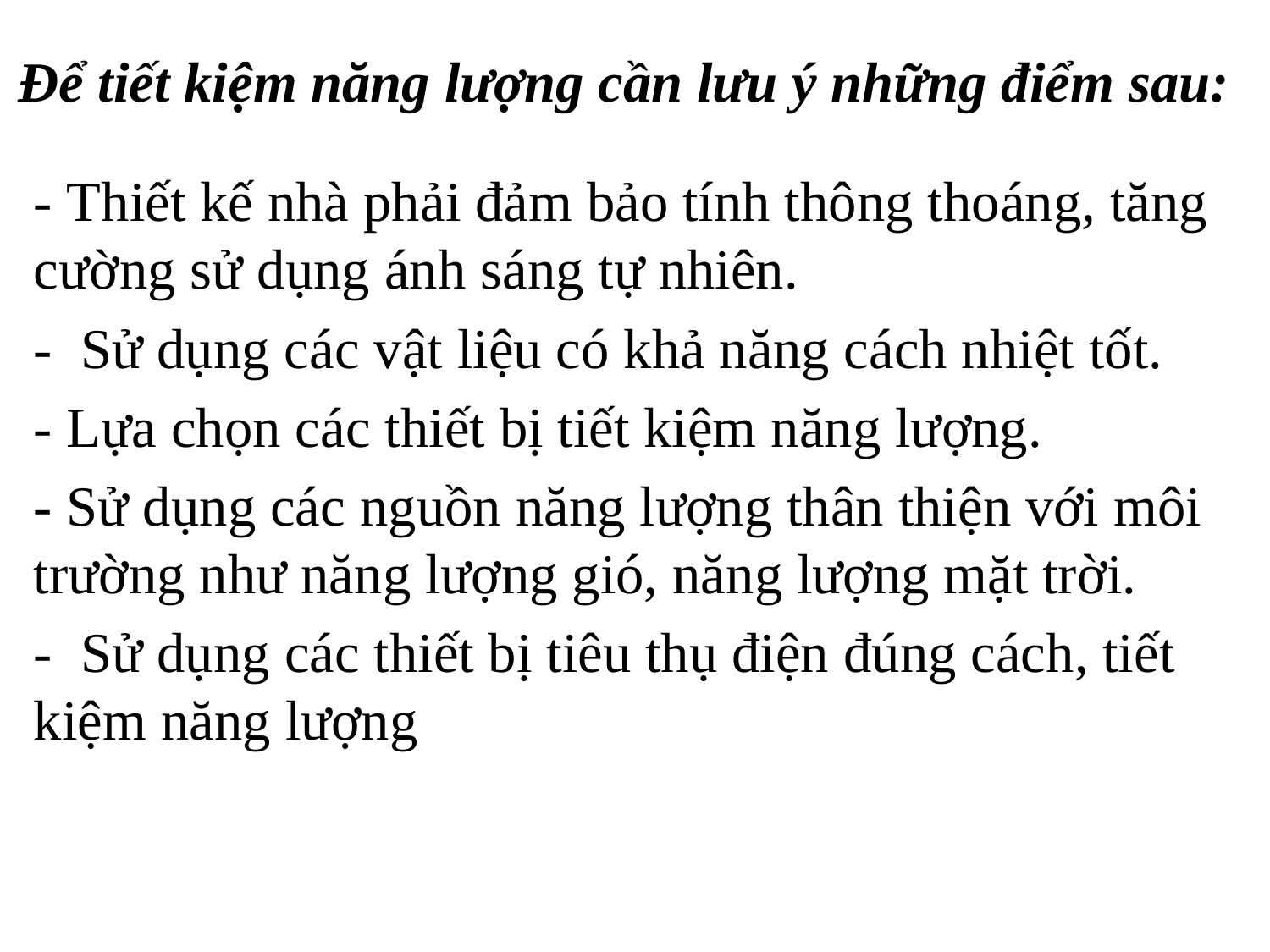

# Để tiết kiệm năng lượng cần lưu ý những điểm sau:
- Thiết kế nhà phải đảm bảo tính thông thoáng, tăng cường sử dụng ánh sáng tự nhiên.
-  Sử dụng các vật liệu có khả năng cách nhiệt tốt.
- Lựa chọn các thiết bị tiết kiệm năng lượng.
- Sử dụng các nguồn năng lượng thân thiện với môi trường như năng lượng gió, năng lượng mặt trời.
-  Sử dụng các thiết bị tiêu thụ điện đúng cách, tiết kiệm năng lượng